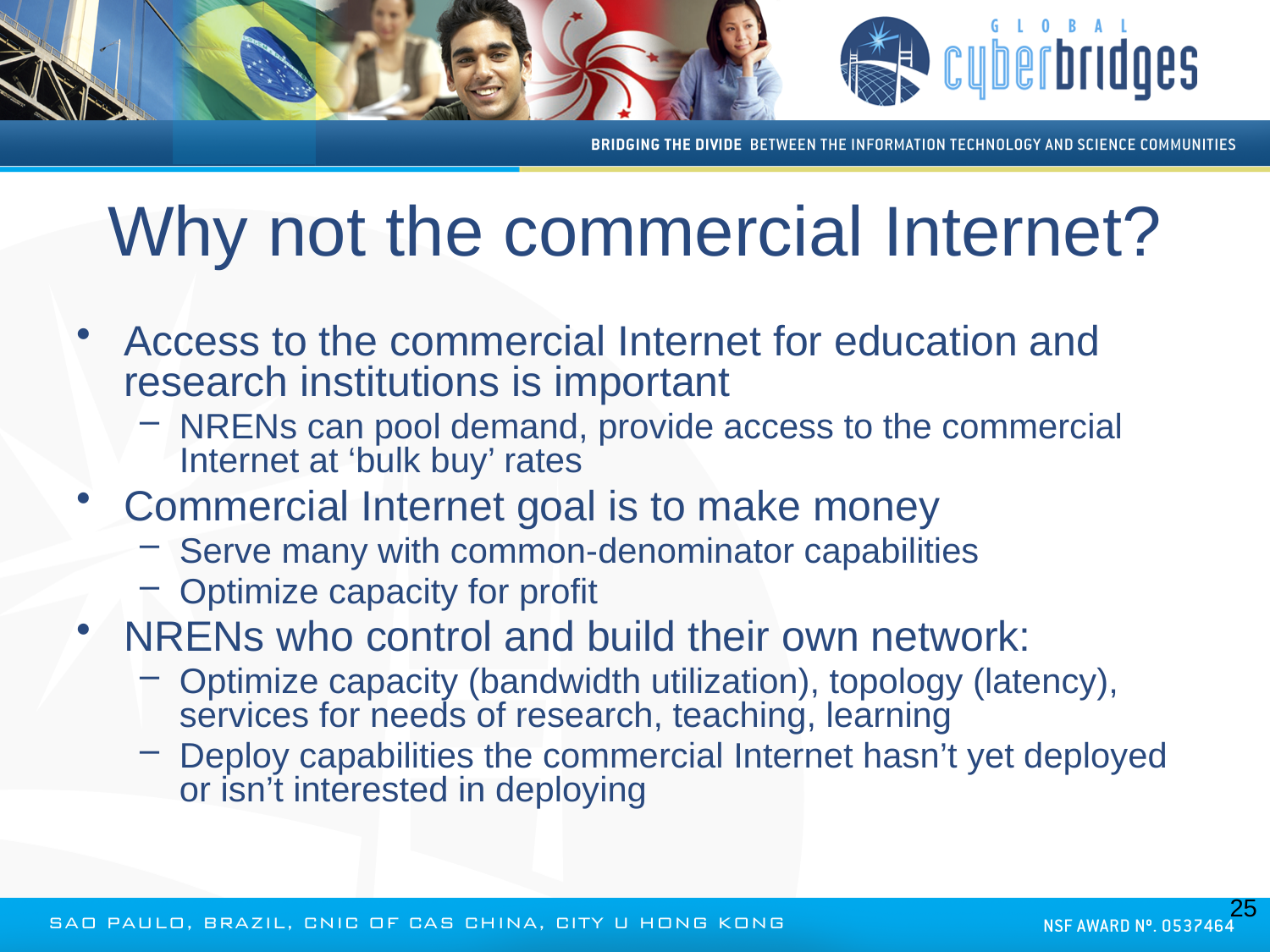

# Why not the commercial Internet?
Access to the commercial Internet for education and research institutions is important
NRENs can pool demand, provide access to the commercial Internet at ‘bulk buy’ rates
Commercial Internet goal is to make money
Serve many with common-denominator capabilities
Optimize capacity for profit
NRENs who control and build their own network:
Optimize capacity (bandwidth utilization), topology (latency), services for needs of research, teaching, learning
Deploy capabilities the commercial Internet hasn’t yet deployed or isn’t interested in deploying
25